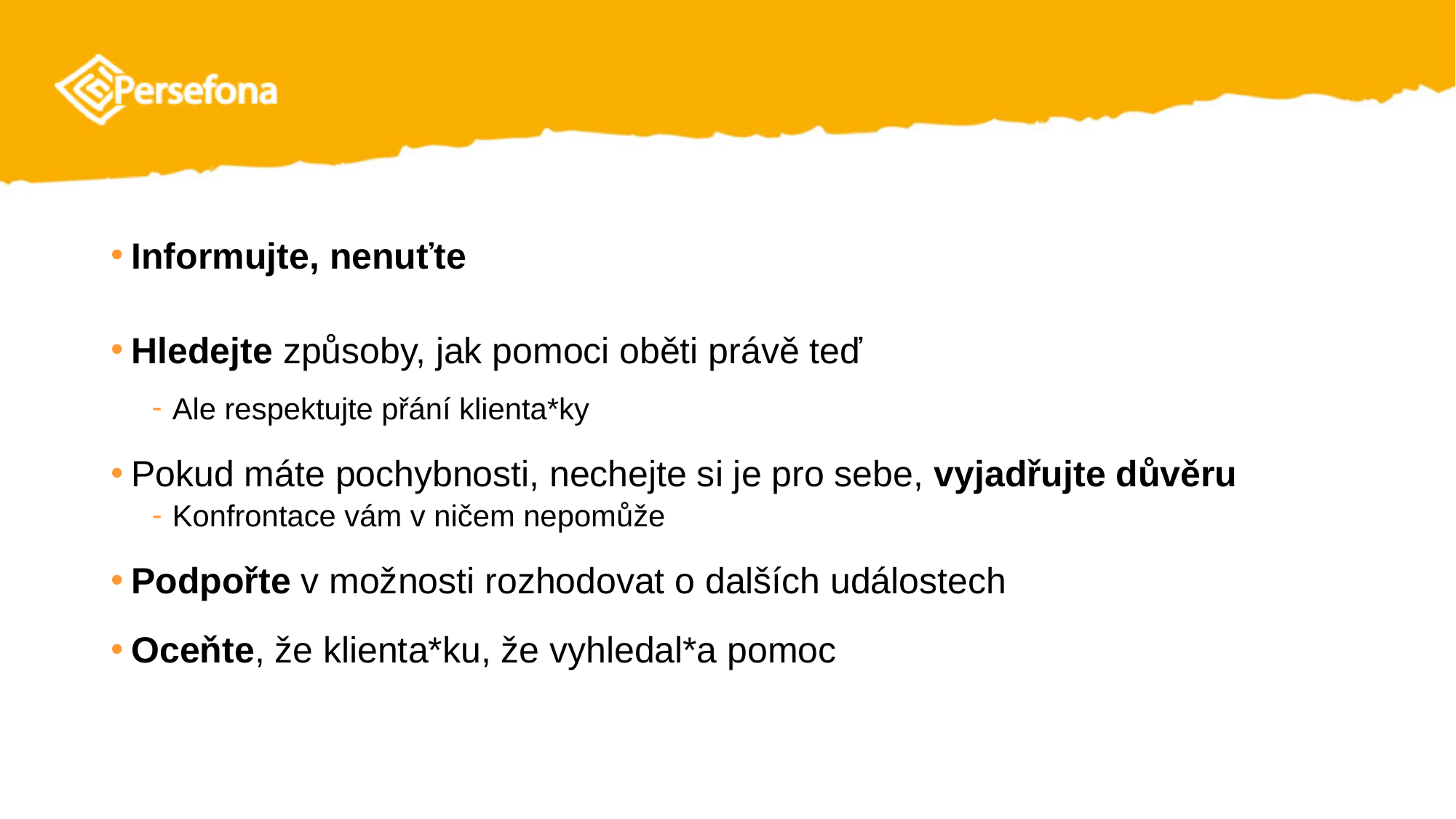

#
Informujte, nenuťte
Hledejte způsoby, jak pomoci oběti právě teď
Ale respektujte přání klienta*ky
Pokud máte pochybnosti, nechejte si je pro sebe, vyjadřujte důvěru
Konfrontace vám v ničem nepomůže
Podpořte v možnosti rozhodovat o dalších událostech
Oceňte, že klienta*ku, že vyhledal*a pomoc